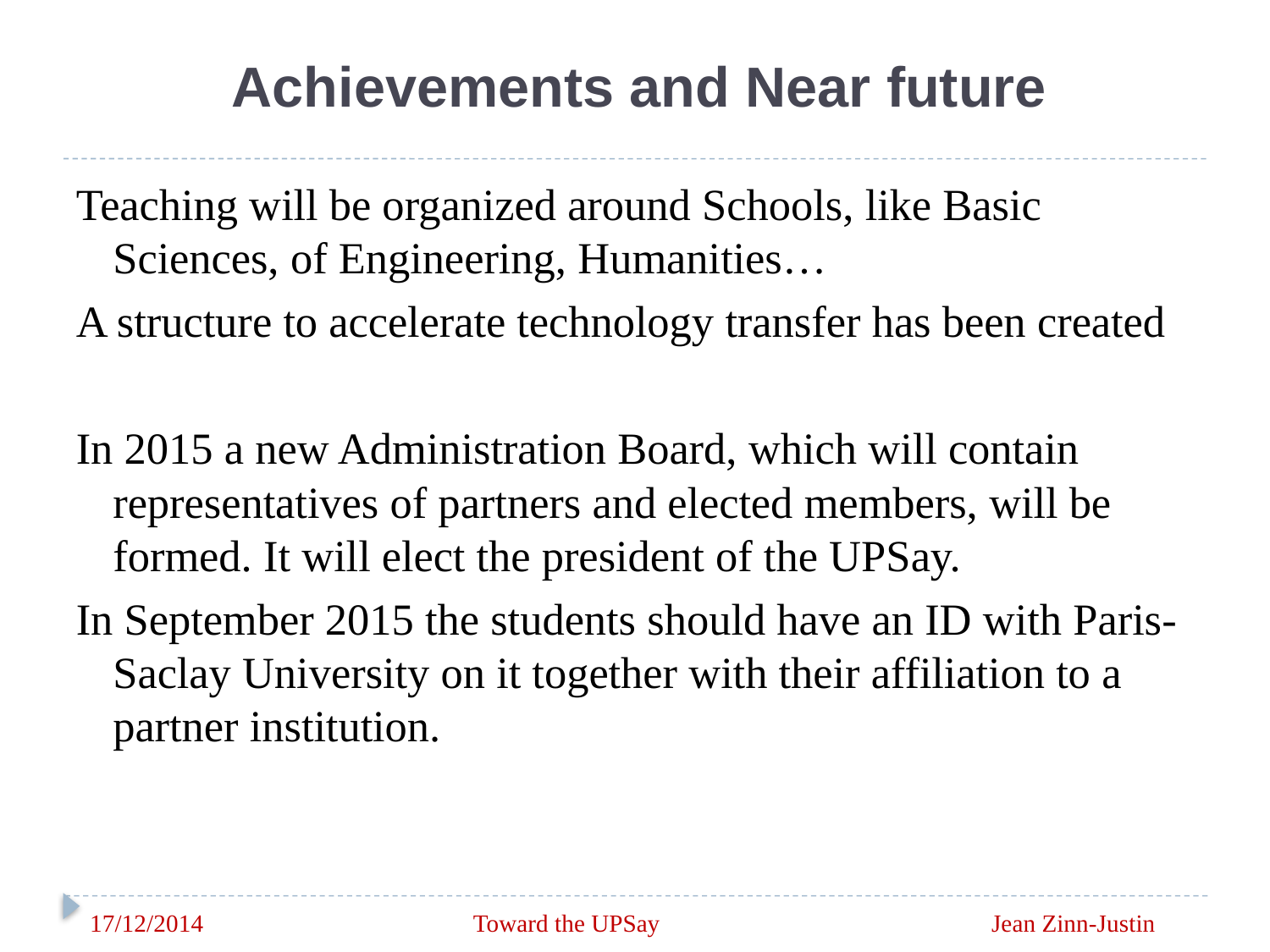

# Achievements and Near future
Teaching will be organized around Schools, like Basic Sciences, of Engineering, Humanities…
A structure to accelerate technology transfer has been created

In 2015 a new Administration Board, which will contain  representatives of partners and elected members, will be formed. It will elect the president of the UPSay.
In September 2015 the students should have an ID with Paris-Saclay University on it together with their affiliation to a partner institution.

17/12/2014                                            Toward the UPSay                                                      Jean Zinn-Justin